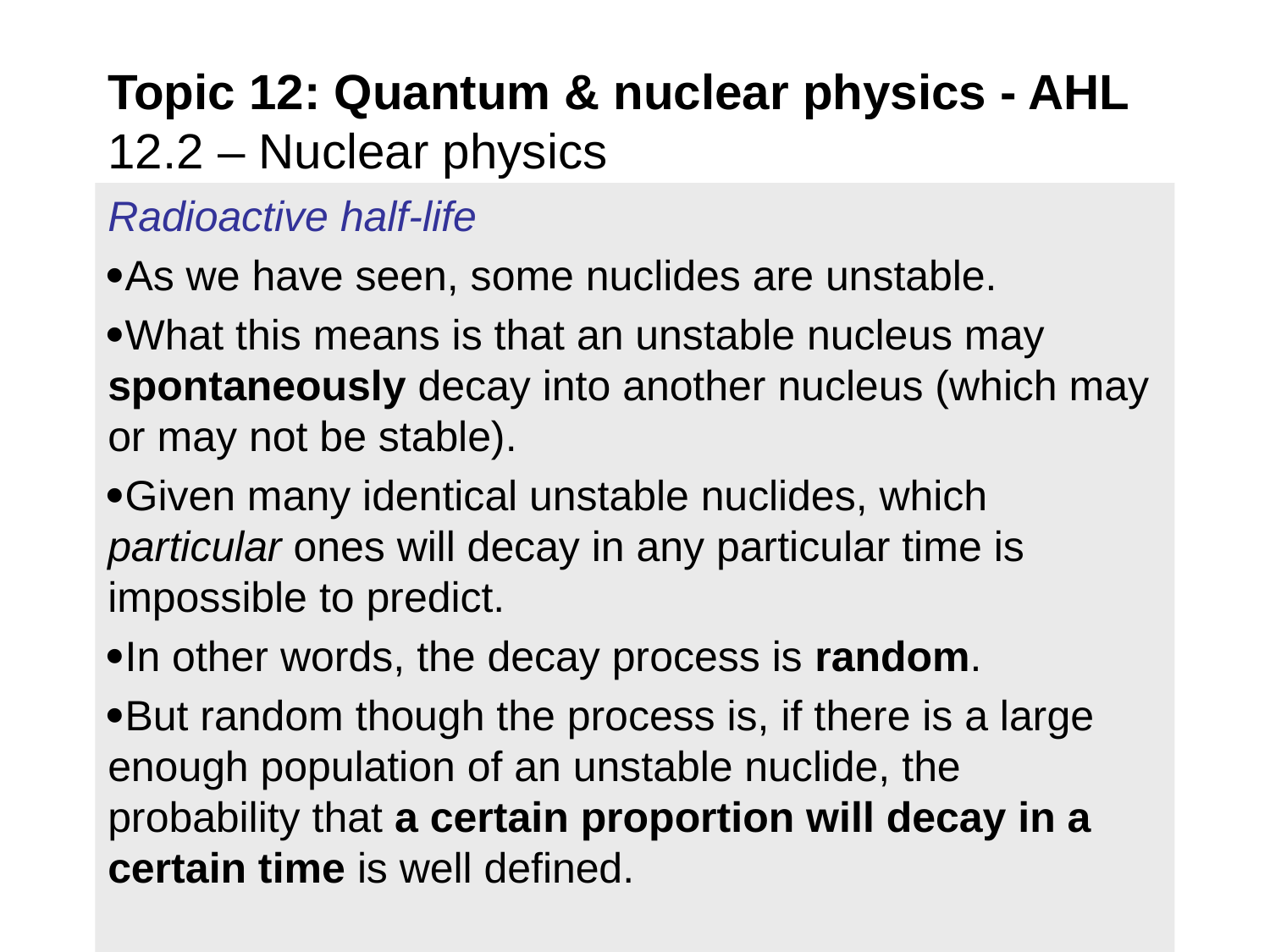

Topic 12: Quantum & nuclear physics - AHL
12.2 – Nuclear physics
Radioactive half-life
•As we have seen, some nuclides are unstable.
•What this means is that an unstable nucleus may spontaneously decay into another nucleus (which may or may not be stable).
•Given many identical unstable nuclides, which particular ones will decay in any particular time is impossible to predict.
•In other words, the decay process is random.
•But random though the process is, if there is a large enough population of an unstable nuclide, the probability that a certain proportion will decay in a certain time is well defined.